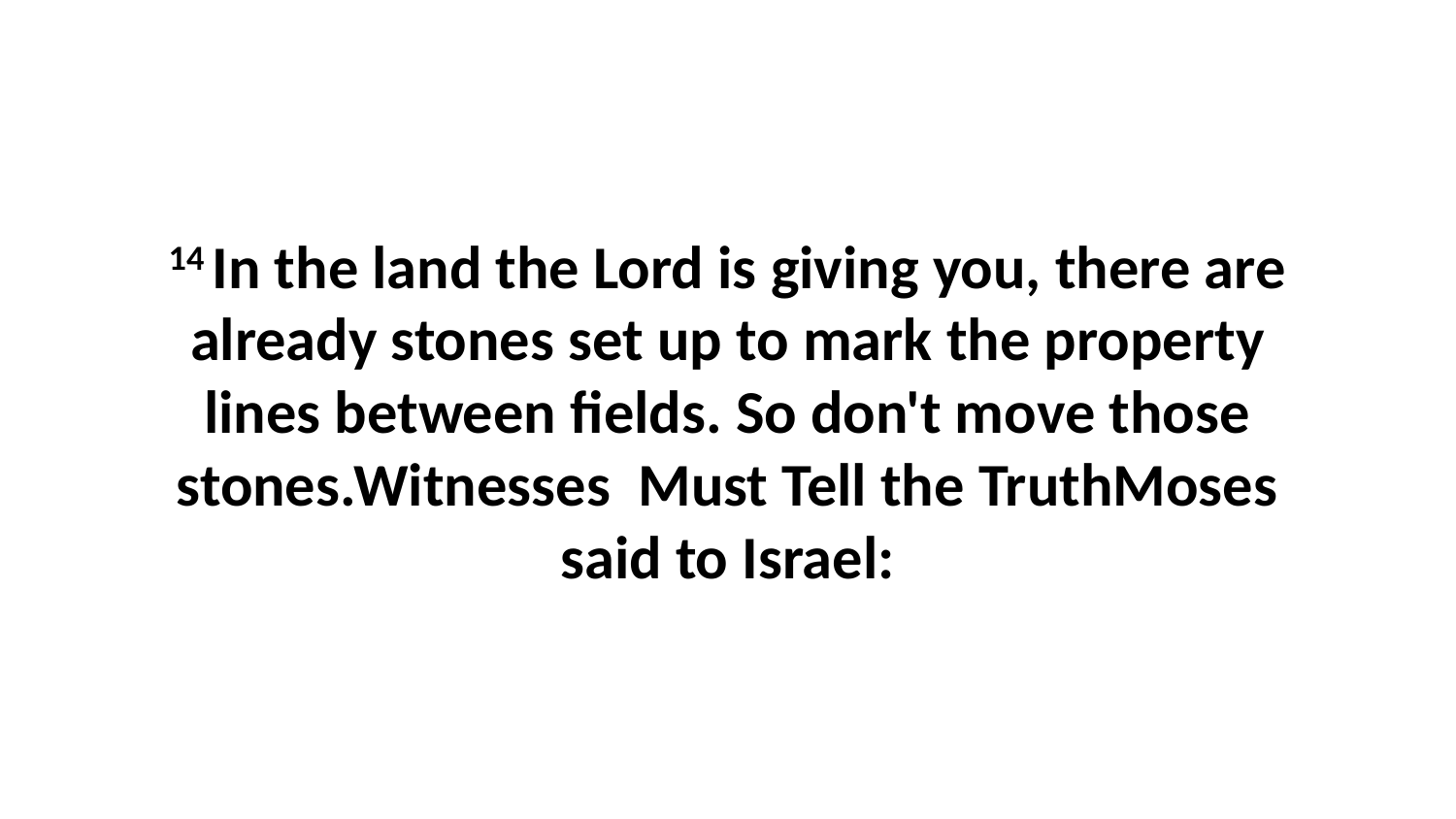

14 In the land the Lord is giving you, there are already stones set up to mark the property lines between fields. So don't move those stones.Witnesses  Must Tell the TruthMoses said to Israel: